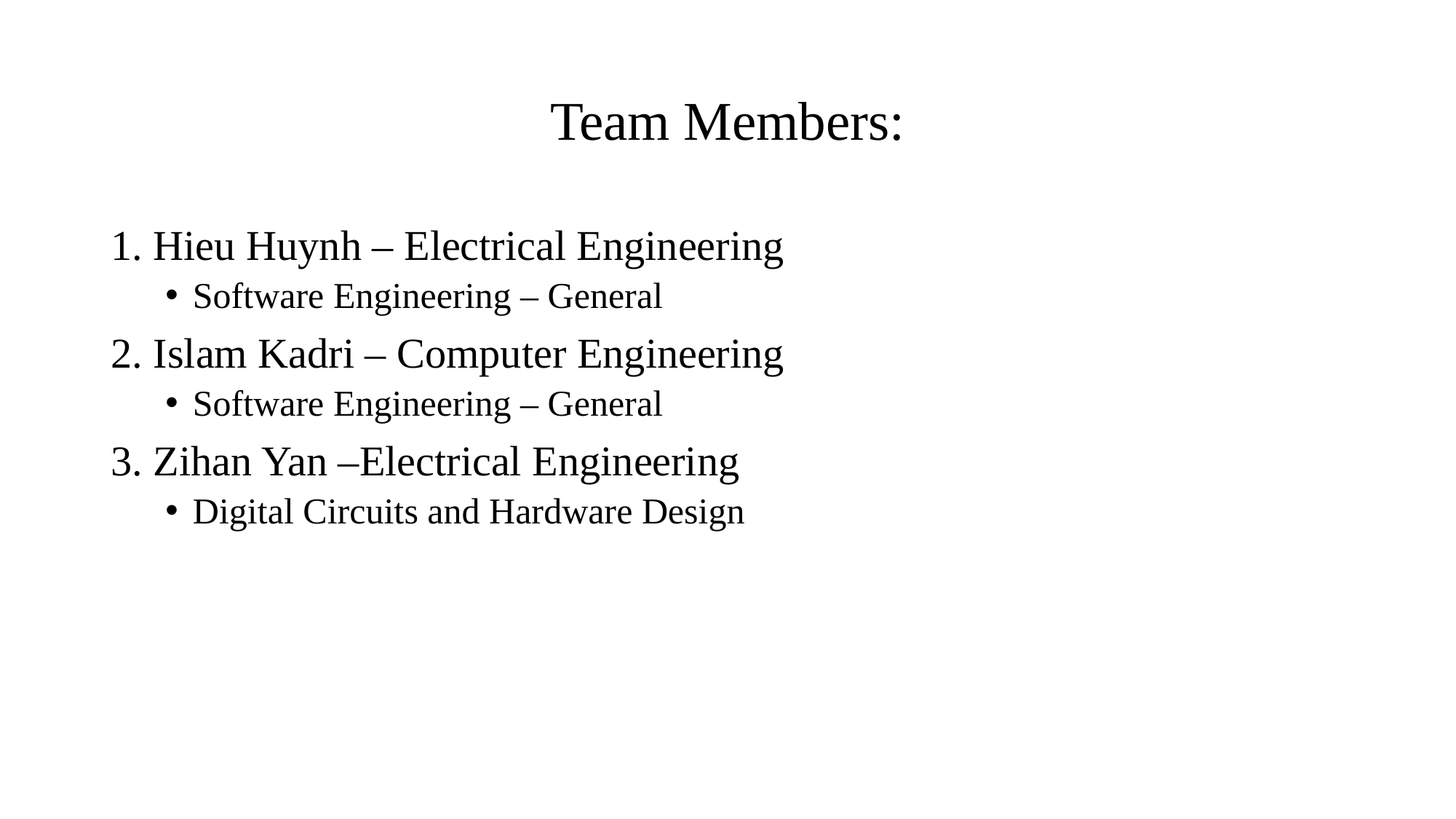

# Team Members:
1. Hieu Huynh – Electrical Engineering
Software Engineering – General
2. Islam Kadri – Computer Engineering
Software Engineering – General
3. Zihan Yan –Electrical Engineering
Digital Circuits and Hardware Design